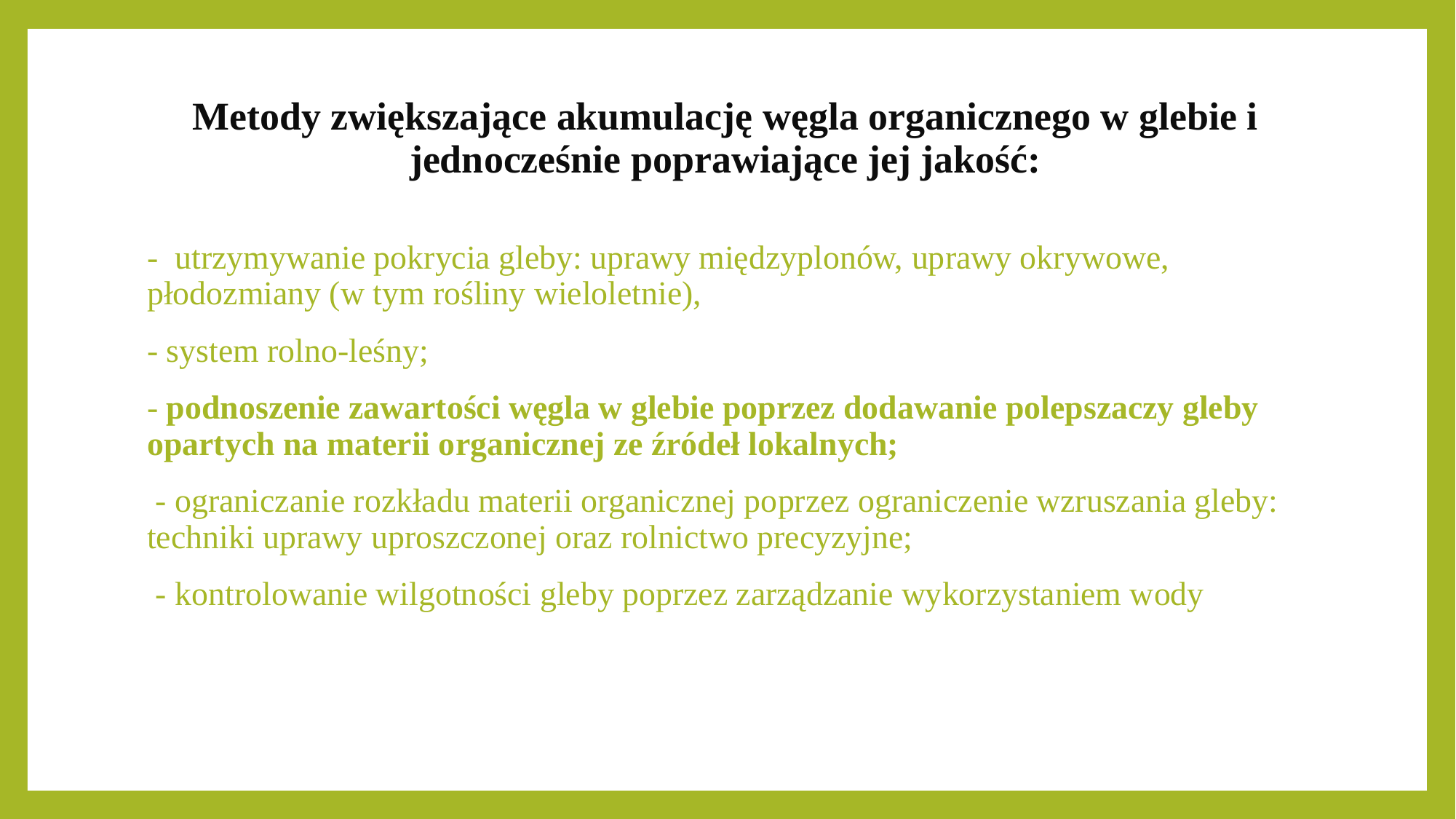

Metody zwiększające akumulację węgla organicznego w glebie i jednocześnie poprawiające jej jakość:
-  utrzymywanie pokrycia gleby: uprawy międzyplonów, uprawy okrywowe, płodozmiany (w tym rośliny wieloletnie),
- system rolno-leśny;
- podnoszenie zawartości węgla w glebie poprzez dodawanie polepszaczy gleby opartych na materii organicznej ze źródeł lokalnych;
 - ograniczanie rozkładu materii organicznej poprzez ograniczenie wzruszania gleby: techniki uprawy uproszczonej oraz rolnictwo precyzyjne;
 - kontrolowanie wilgotności gleby poprzez zarządzanie wykorzystaniem wody